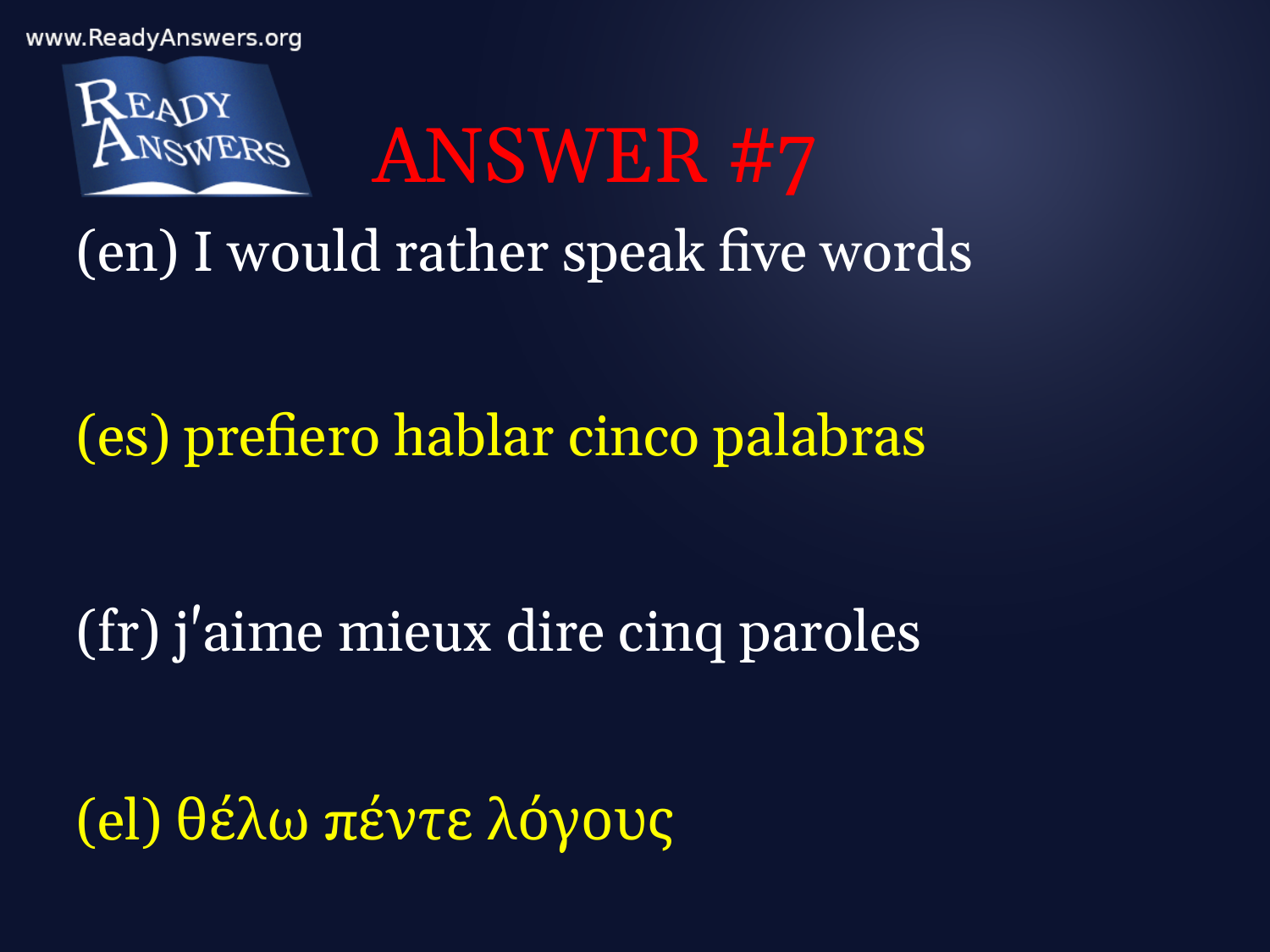

# ANSWER #7
(en) I would rather speak five words
(es) prefiero hablar cinco palabras
(fr) j'aime mieux dire cinq paroles
(el) θέλω πέντε λόγους